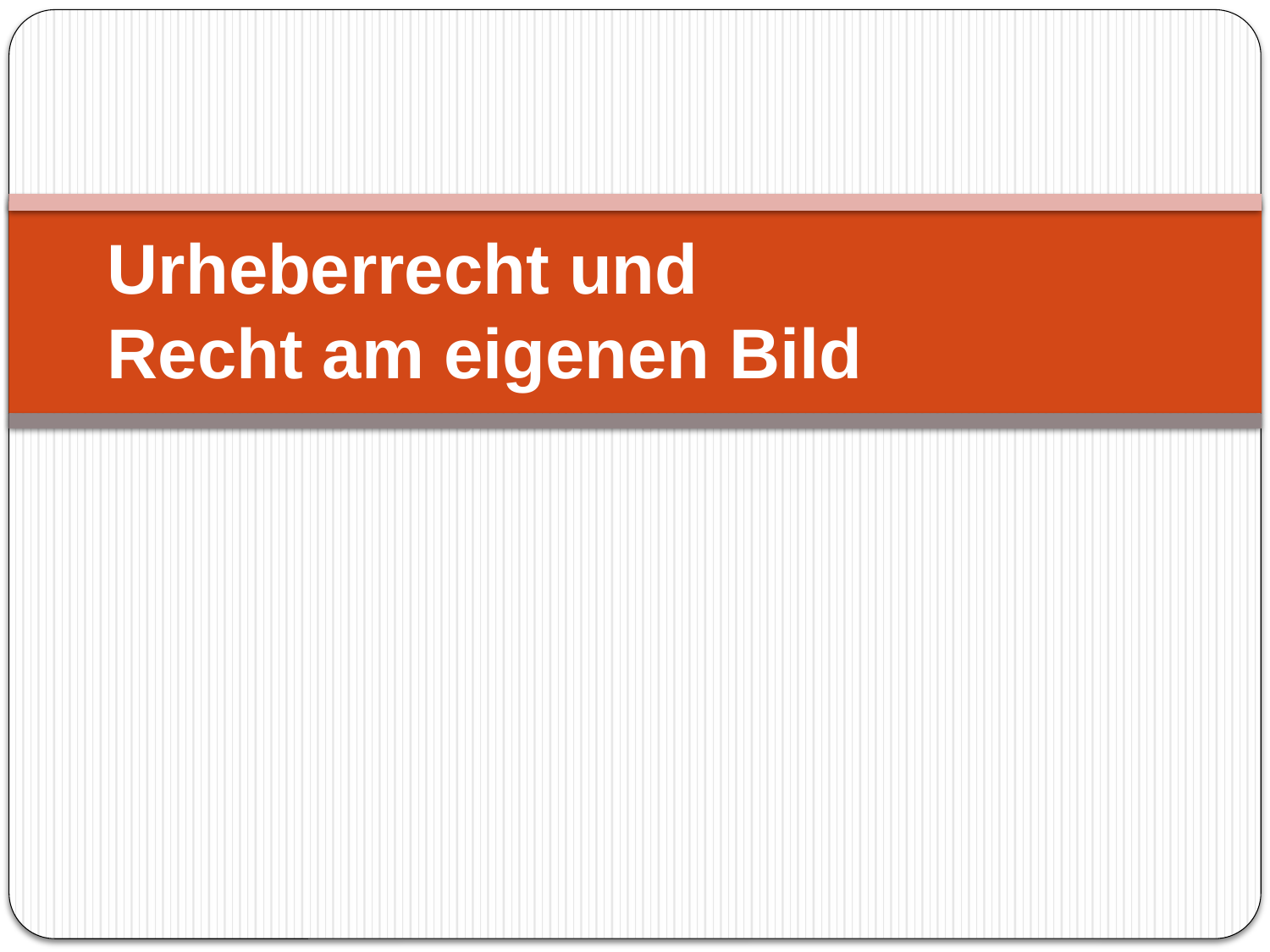

# Urheberrecht und Recht am eigenen Bild